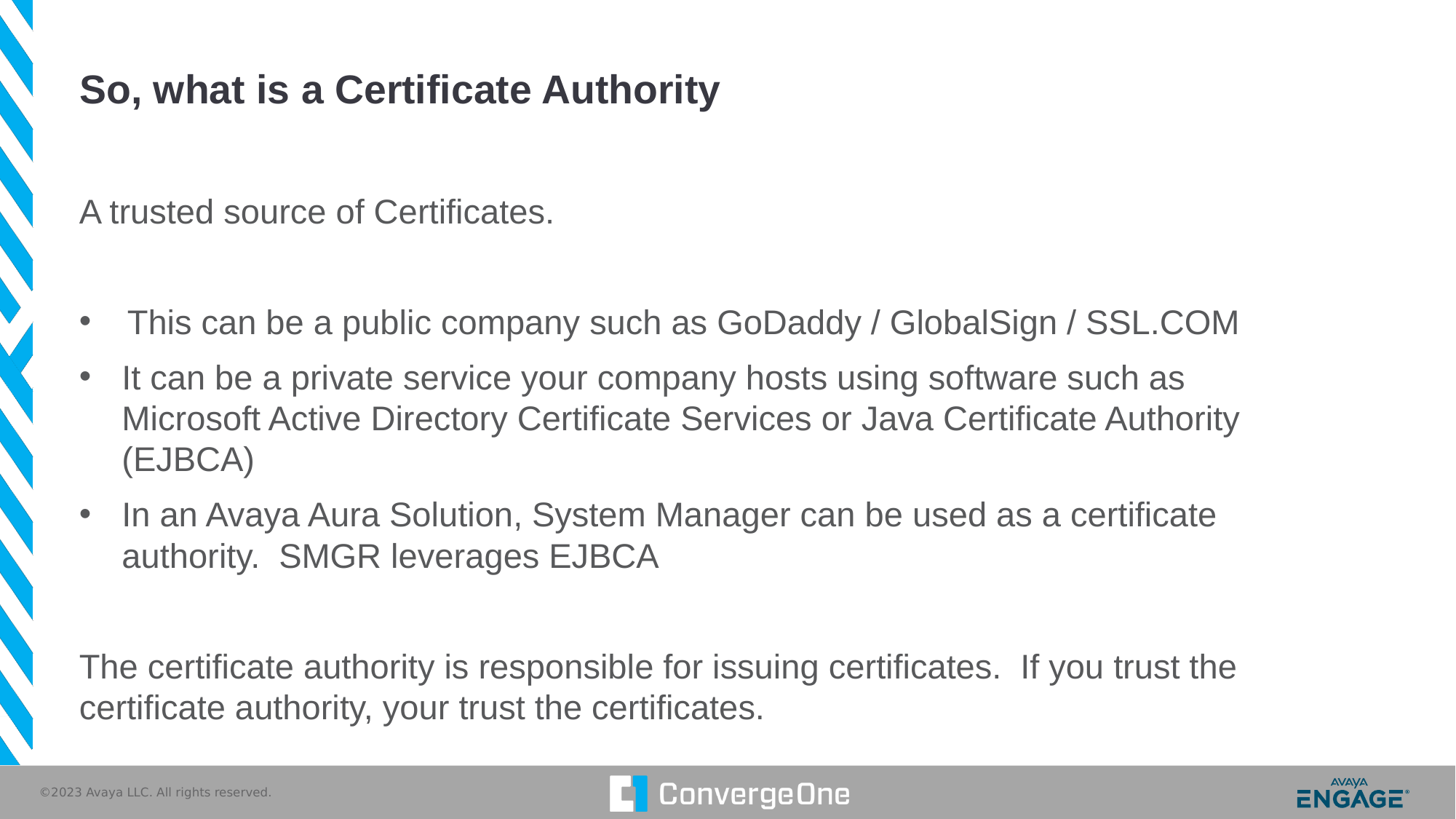

# So, what is a Certificate Authority
A trusted source of Certificates.

This can be a public company such as GoDaddy / GlobalSign / SSL.COM
It can be a private service your company hosts using software such as Microsoft Active Directory Certificate Services or Java Certificate Authority (EJBCA)
In an Avaya Aura Solution, System Manager can be used as a certificate authority.  SMGR leverages EJBCA

The certificate authority is responsible for issuing certificates.  If you trust the certificate authority, your trust the certificates.